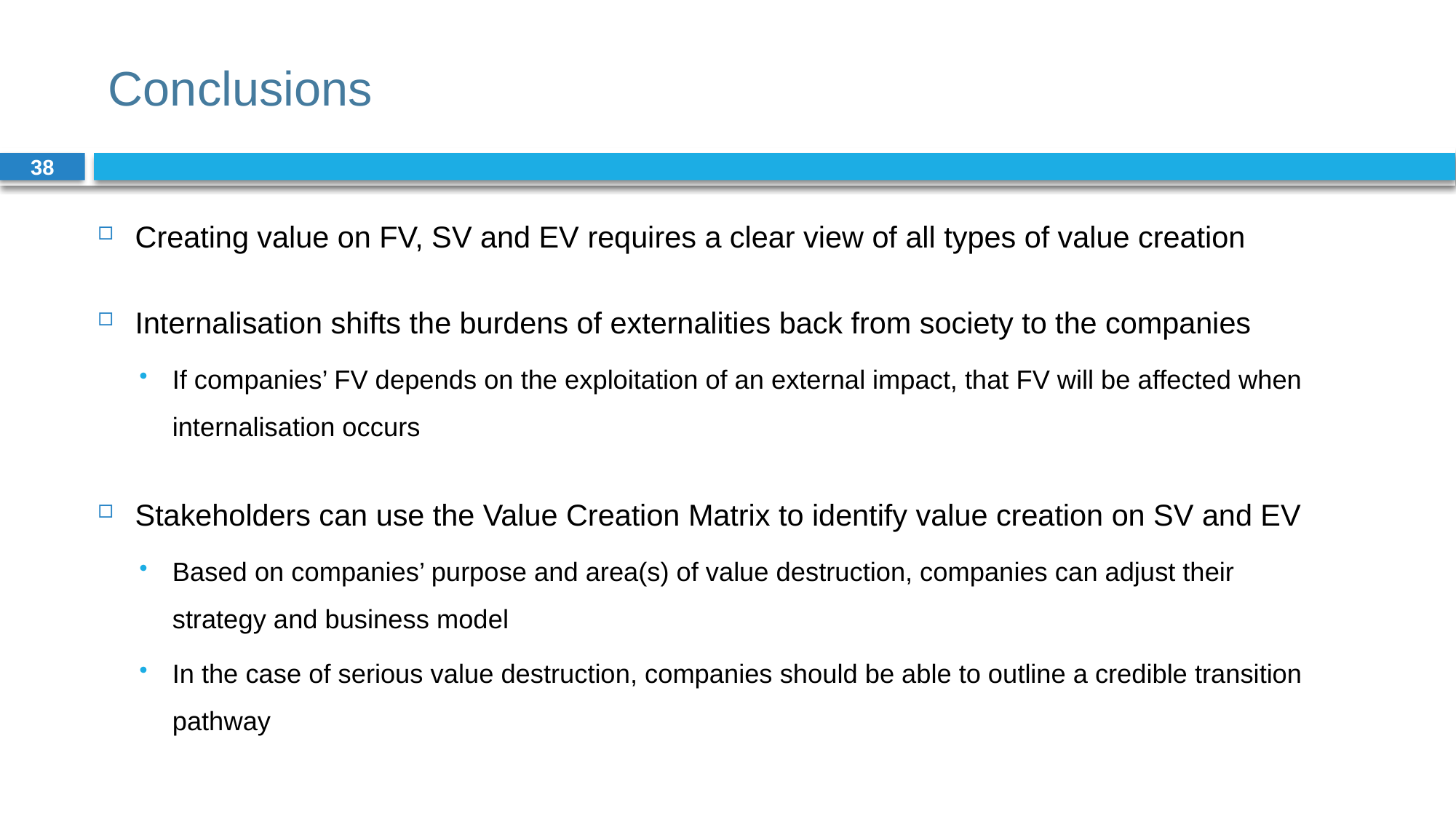

# Conclusions
38
Creating value on FV, SV and EV requires a clear view of all types of value creation

Internalisation shifts the burdens of externalities back from society to the companies
If companies’ FV depends on the exploitation of an external impact, that FV will be affected when internalisation occurs

Stakeholders can use the Value Creation Matrix to identify value creation on SV and EV
Based on companies’ purpose and area(s) of value destruction, companies can adjust their strategy and business model
In the case of serious value destruction, companies should be able to outline a credible transition pathway